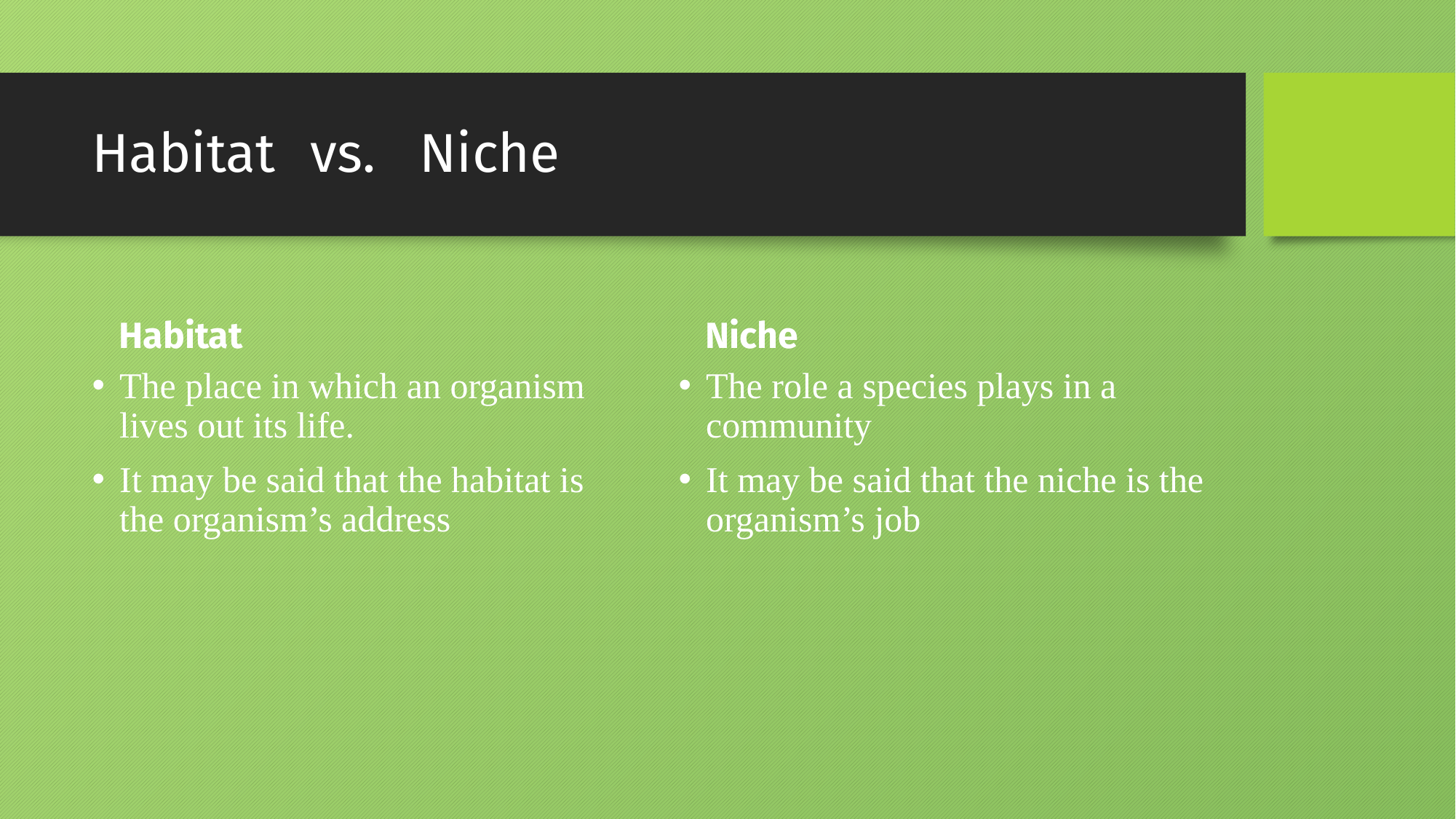

# Habitat 	vs.	Niche
Habitat
Niche
The place in which an organism lives out its life.
It may be said that the habitat is the organism’s address
The role a species plays in a community
It may be said that the niche is the organism’s job